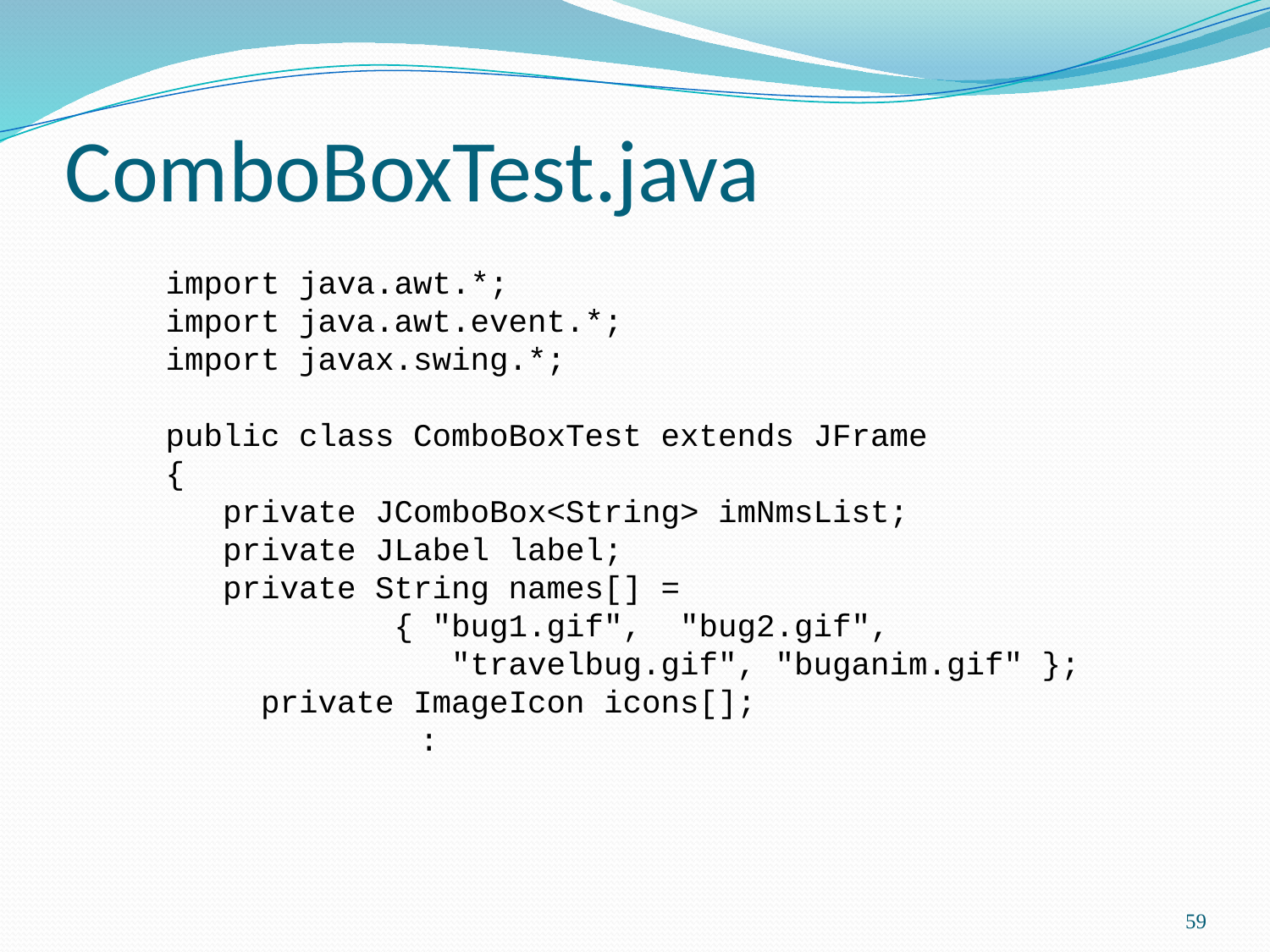

# ComboBoxTest.java
	import java.awt.*;
import java.awt.event.*;
import javax.swing.*;
public class ComboBoxTest extends JFrame
{
   private JComboBox<String> imNmsList;
   private JLabel label;
   private String names[] =
            { "bug1.gif",  "bug2.gif",
               "travelbug.gif", "buganim.gif" };
     private ImageIcon icons[];
		:
59